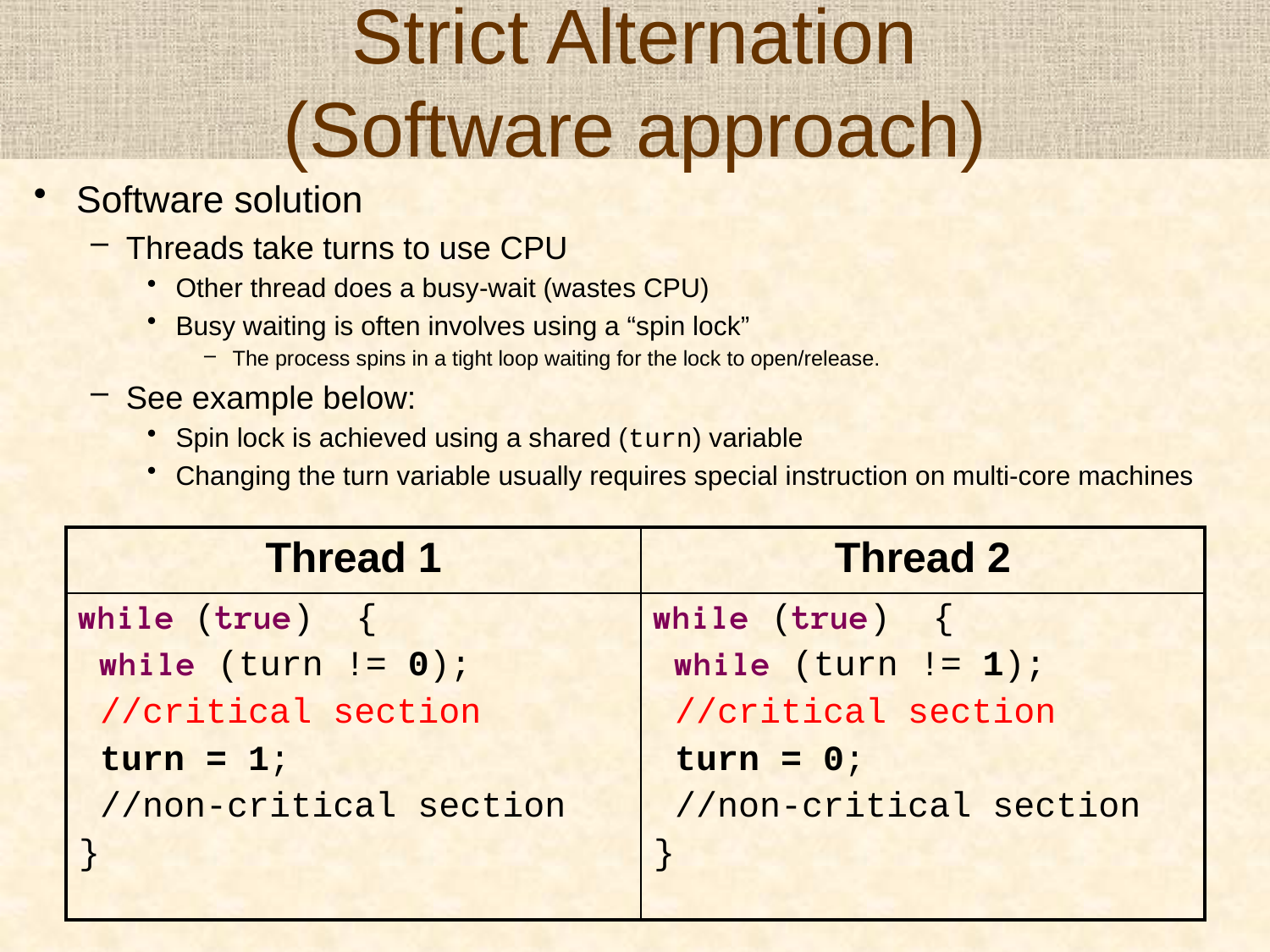

# Strict Alternation (Software approach)
Software solution
Threads take turns to use CPU
Other thread does a busy-wait (wastes CPU)
Busy waiting is often involves using a “spin lock”
The process spins in a tight loop waiting for the lock to open/release.
See example below:
Spin lock is achieved using a shared (turn) variable
Changing the turn variable usually requires special instruction on multi-core machines
| Thread 1 | Thread 2 |
| --- | --- |
| while (true) { while (turn != 0); //critical section turn = 1; //non-critical section } | while (true) { while (turn != 1); //critical section turn = 0; //non-critical section } |